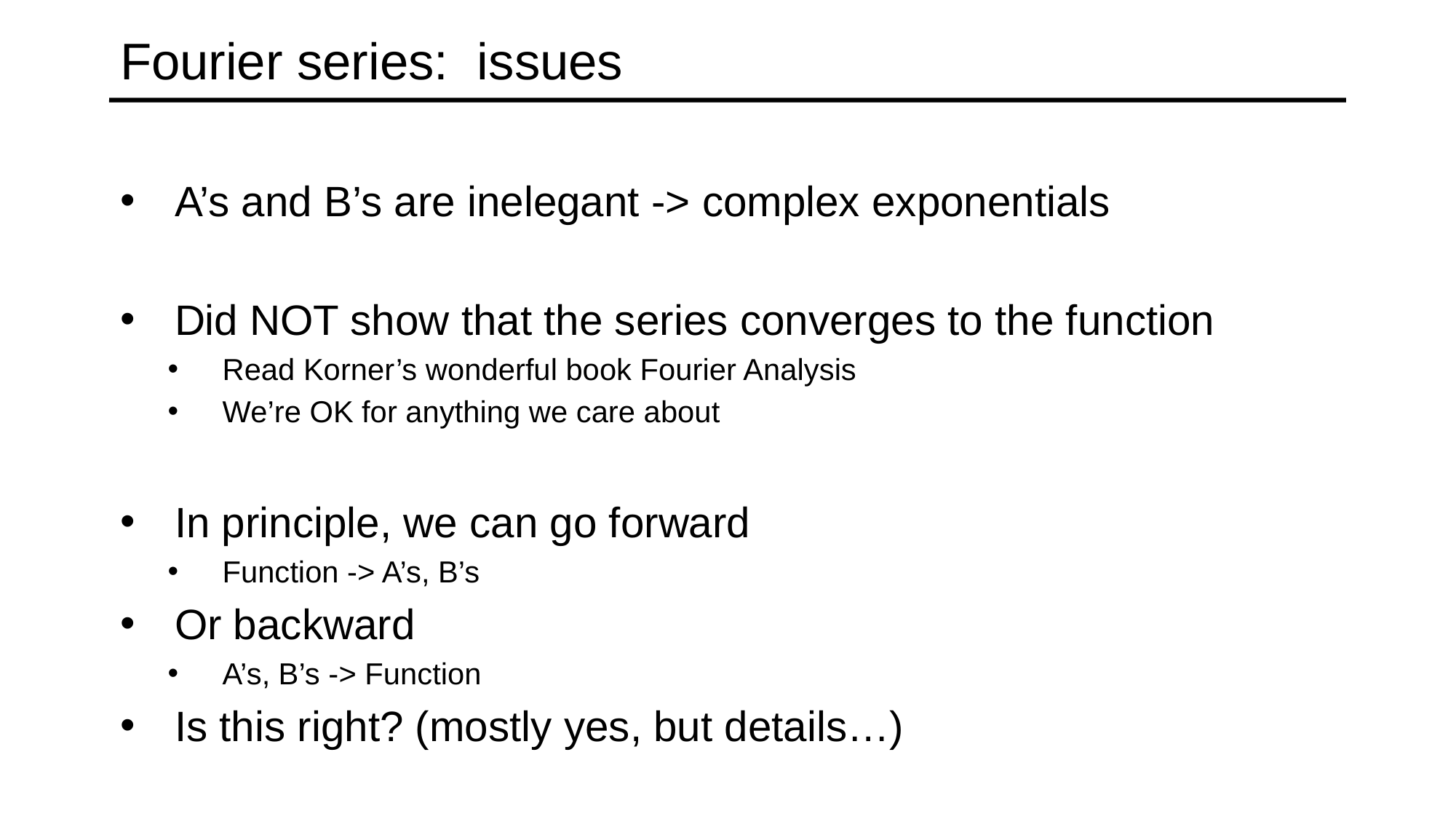

# Fourier series:  issues

A’s and B’s are inelegant -> complex exponentials

Did NOT show that the series converges to the function
Read Korner’s wonderful book Fourier Analysis
We’re OK for anything we care about

In principle, we can go forward
Function -> A’s, B’s
Or backward
A’s, B’s -> Function
Is this right? (mostly yes, but details…)